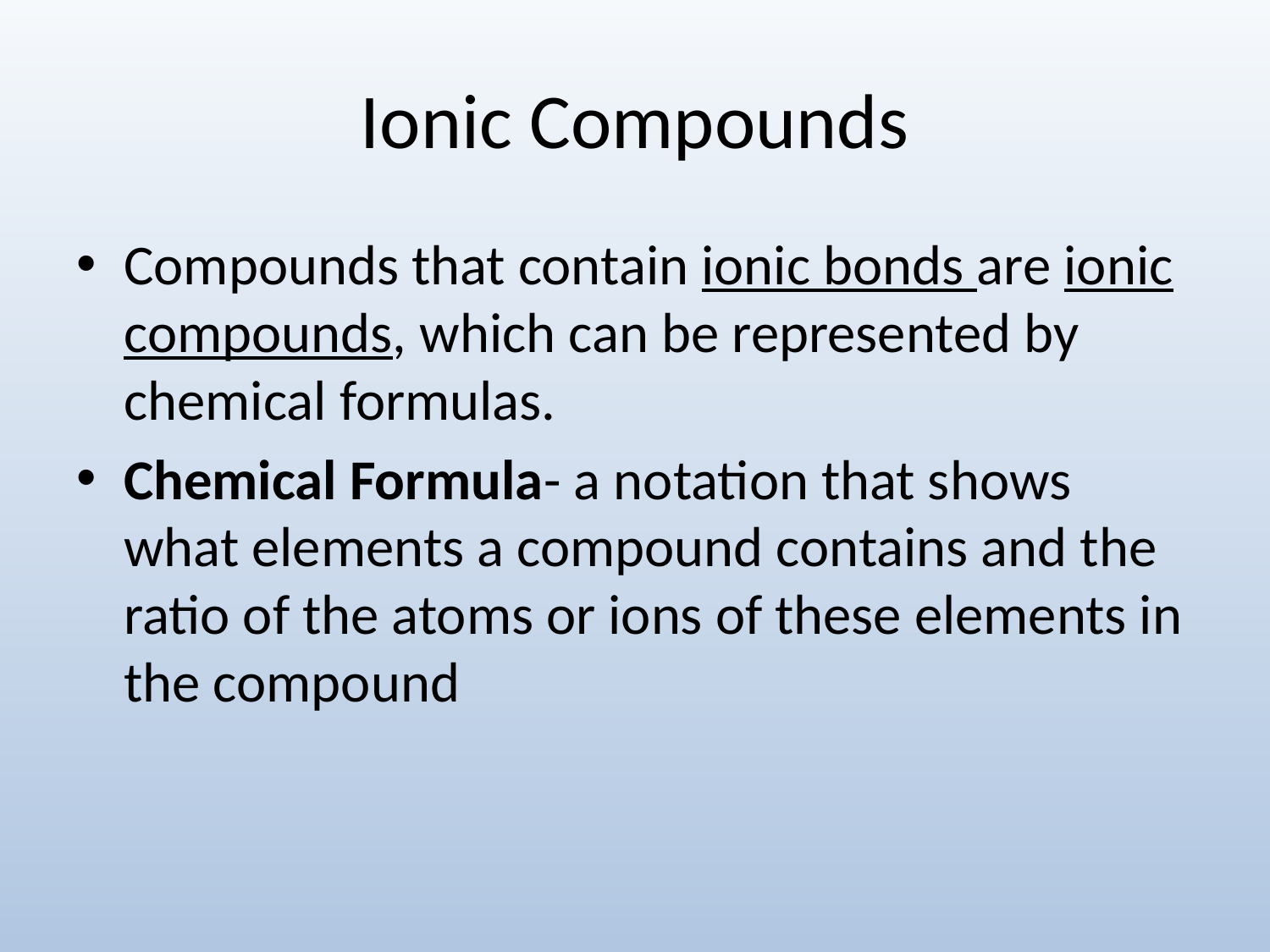

# Ionic Compounds
Compounds that contain ionic bonds are ionic compounds, which can be represented by chemical formulas.
Chemical Formula- a notation that shows what elements a compound contains and the ratio of the atoms or ions of these elements in the compound